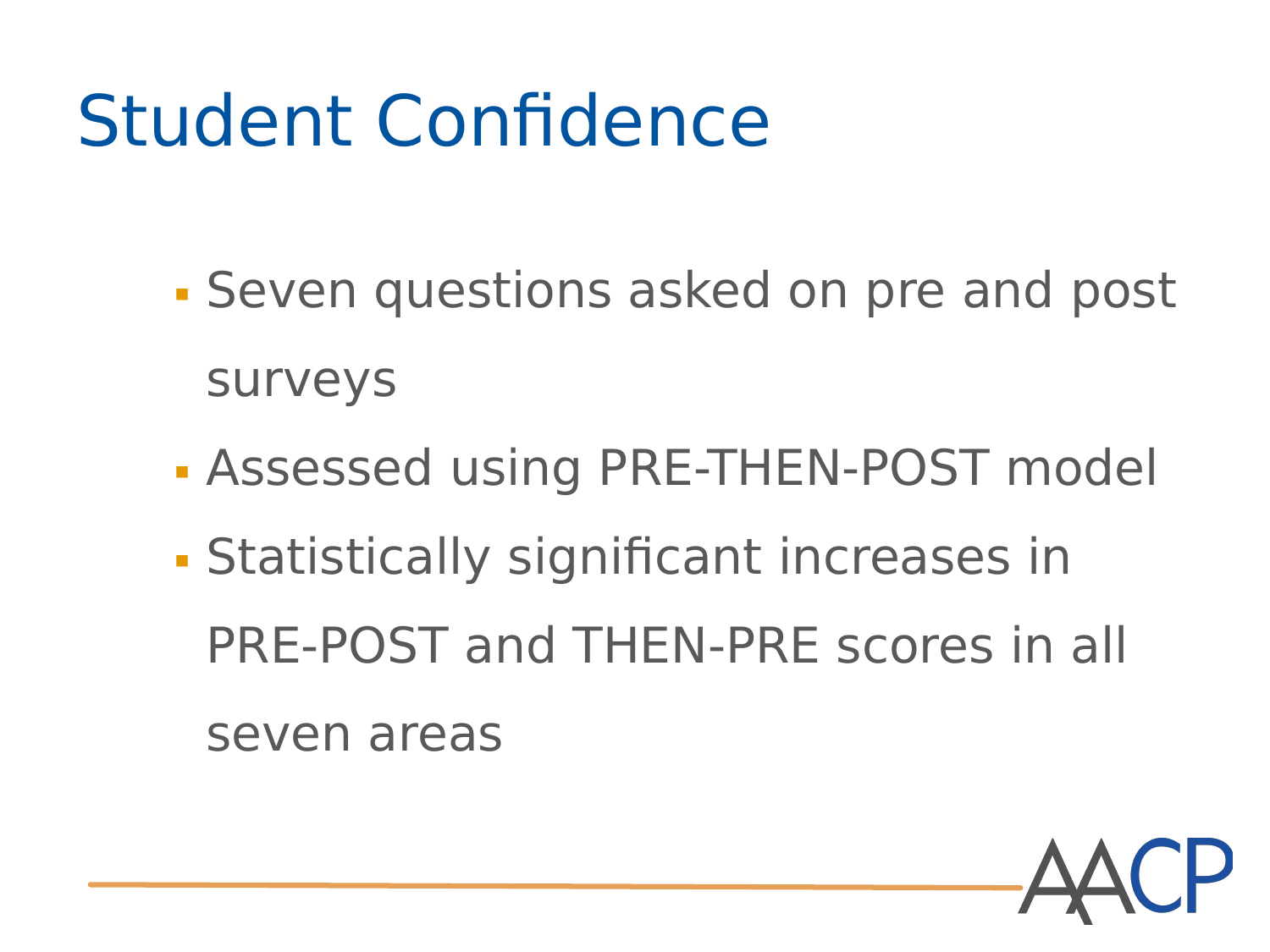

# Student Confidence
Seven questions asked on pre and post surveys
Assessed using PRE-THEN-POST model
Statistically significant increases in PRE-POST and THEN-PRE scores in all seven areas